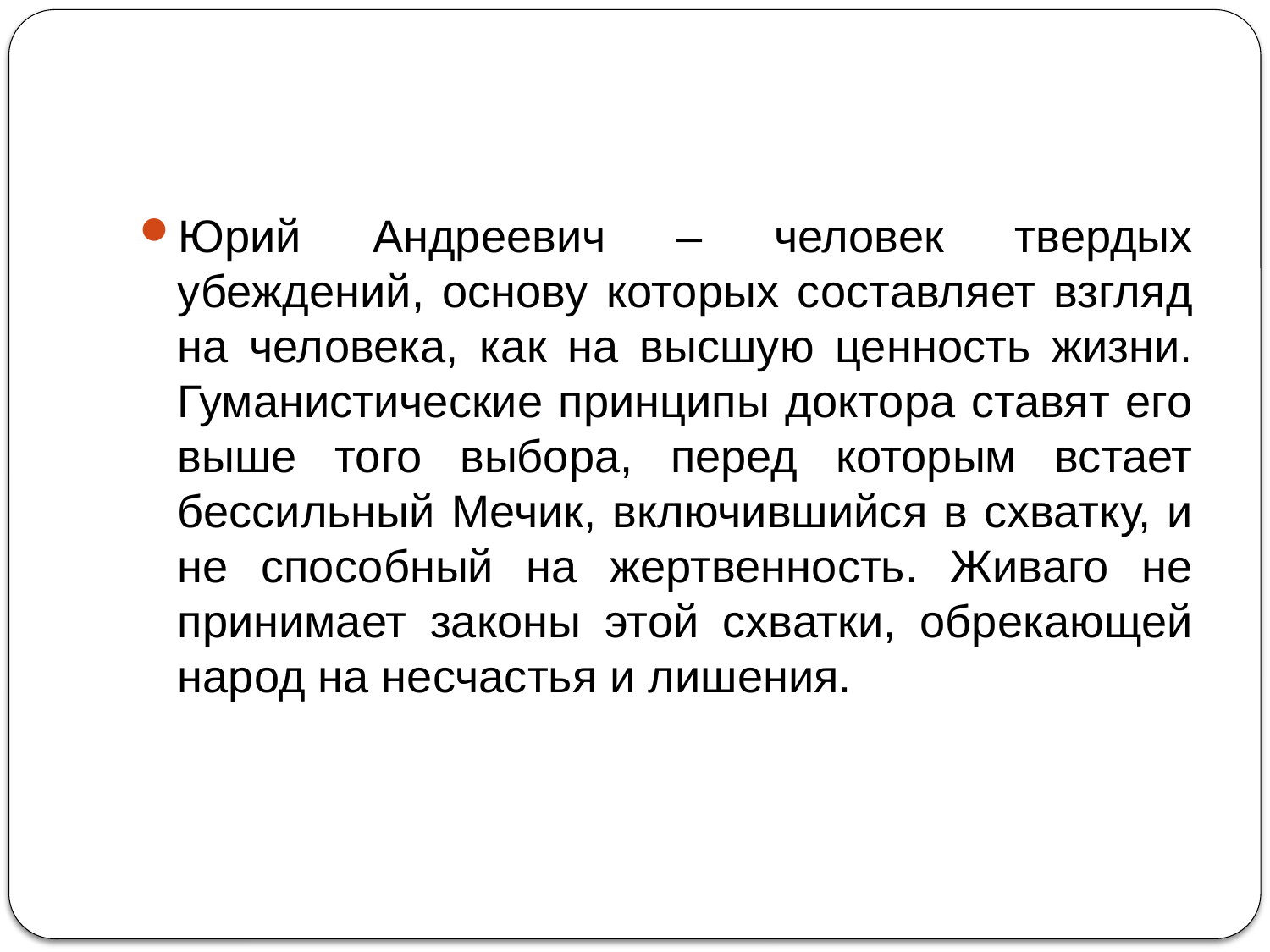

#
Юрий Андреевич – человек твердых убеждений, основу которых составляет взгляд на человека, как на высшую ценность жизни. Гуманистические принципы доктора ставят его выше того выбора, перед которым встает бессильный Мечик, включившийся в схватку, и не способный на жертвенность. Живаго не принимает законы этой схватки, обрекающей народ на несчастья и лишения.